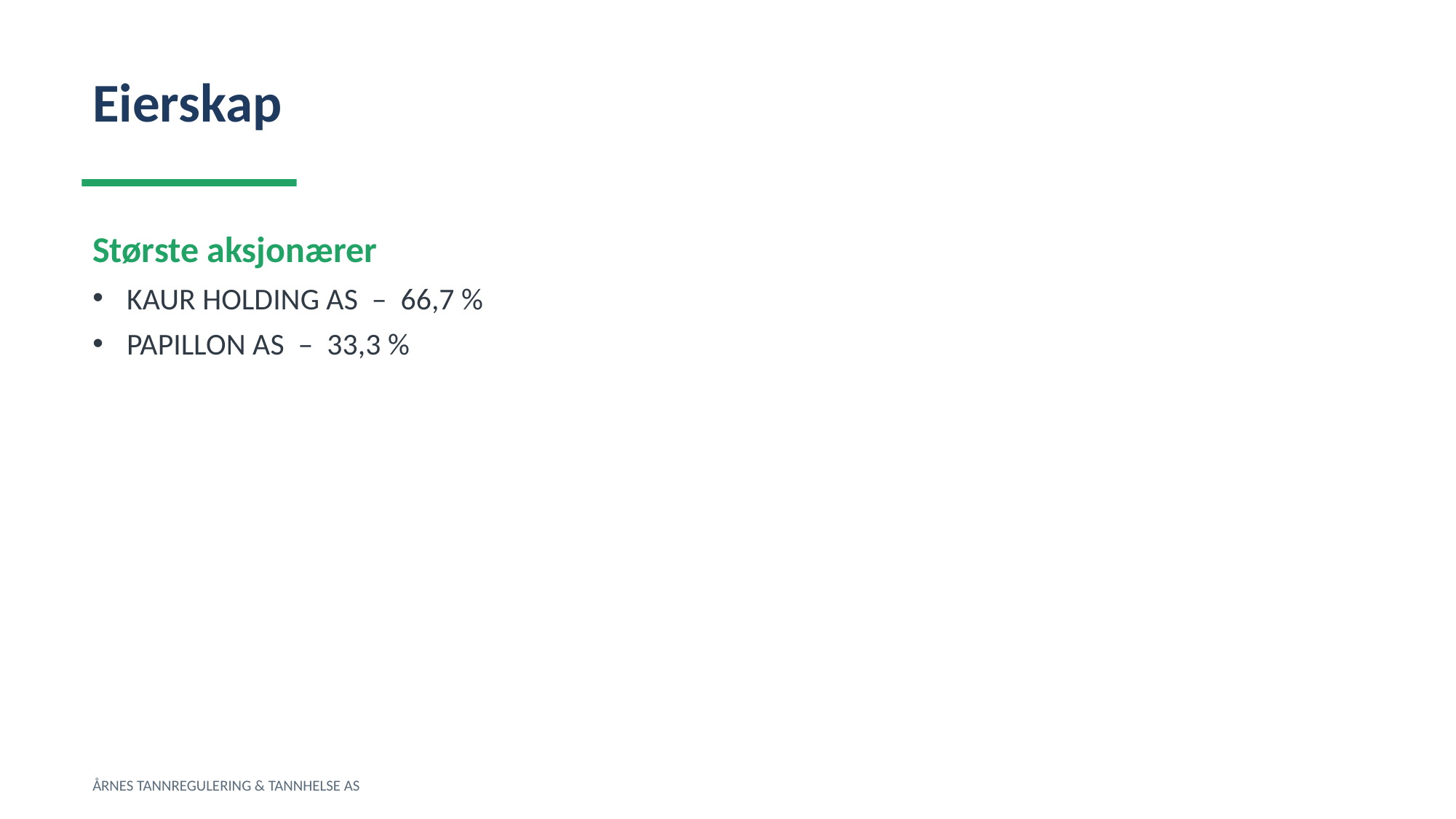

Eierskap

Største aksjonærer
KAUR HOLDING AS  –  66,7 %
PAPILLON AS  –  33,3 %
ÅRNES TANNREGULERING & TANNHELSE AS